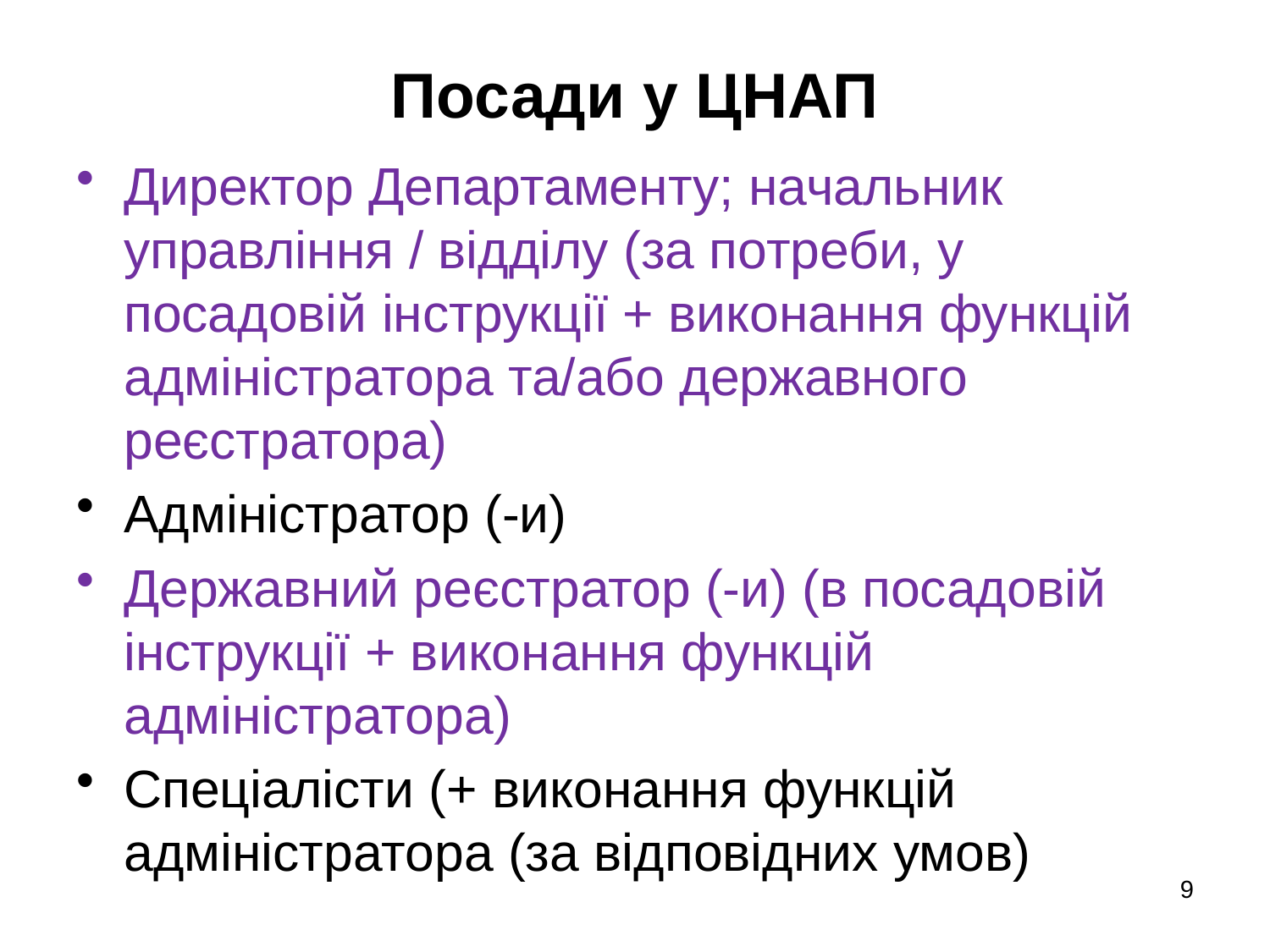

# Посади у ЦНАП
Директор Департаменту; начальник управління / відділу (за потреби, у посадовій інструкції + виконання функцій адміністратора та/або державного реєстратора)
Адміністратор (-и)
Державний реєстратор (-и) (в посадовій інструкції + виконання функцій адміністратора)
Спеціалісти (+ виконання функцій адміністратора (за відповідних умов)
9